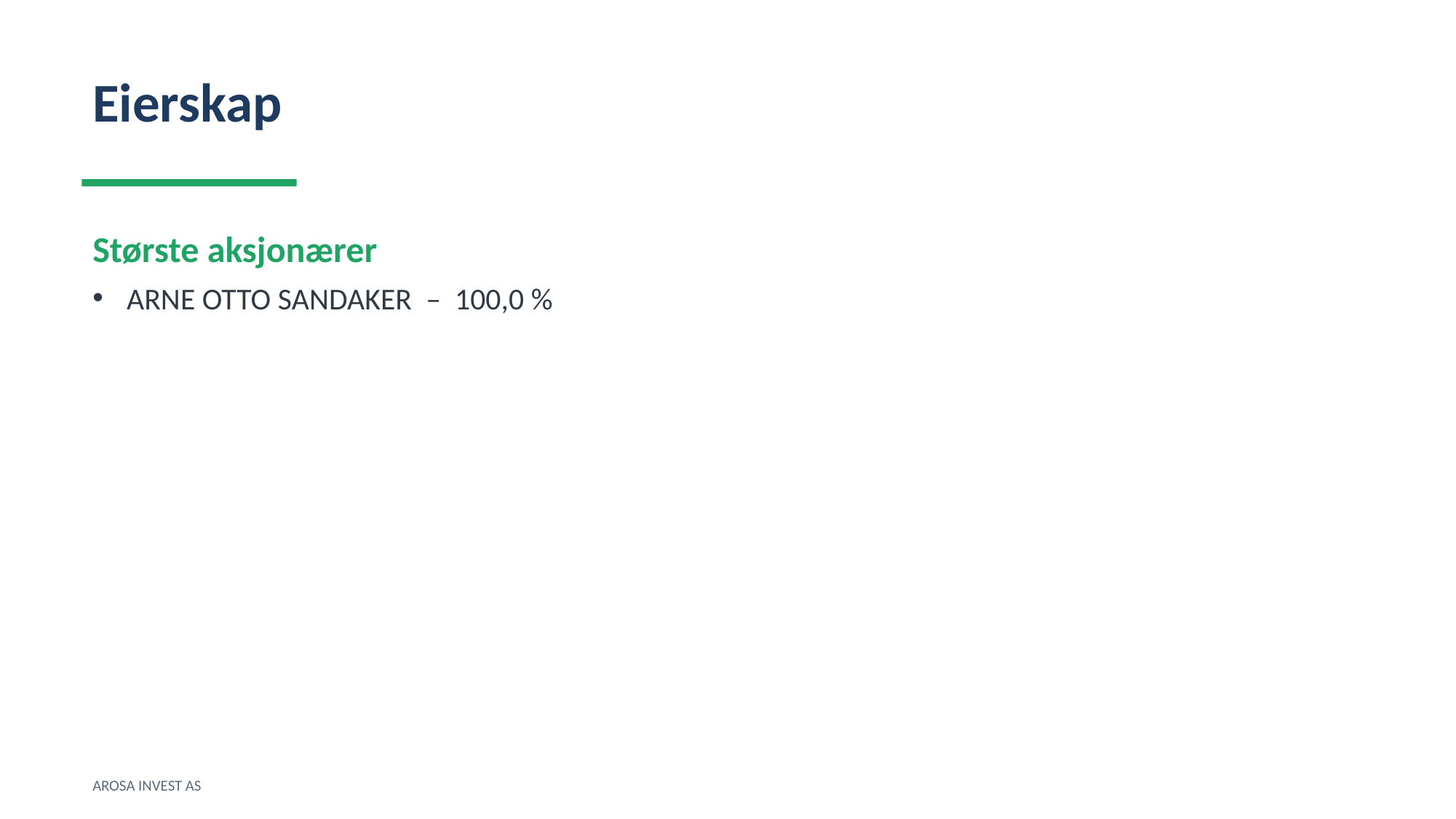

Eierskap

Største aksjonærer
ARNE OTTO SANDAKER  –  100,0 %
AROSA INVEST AS